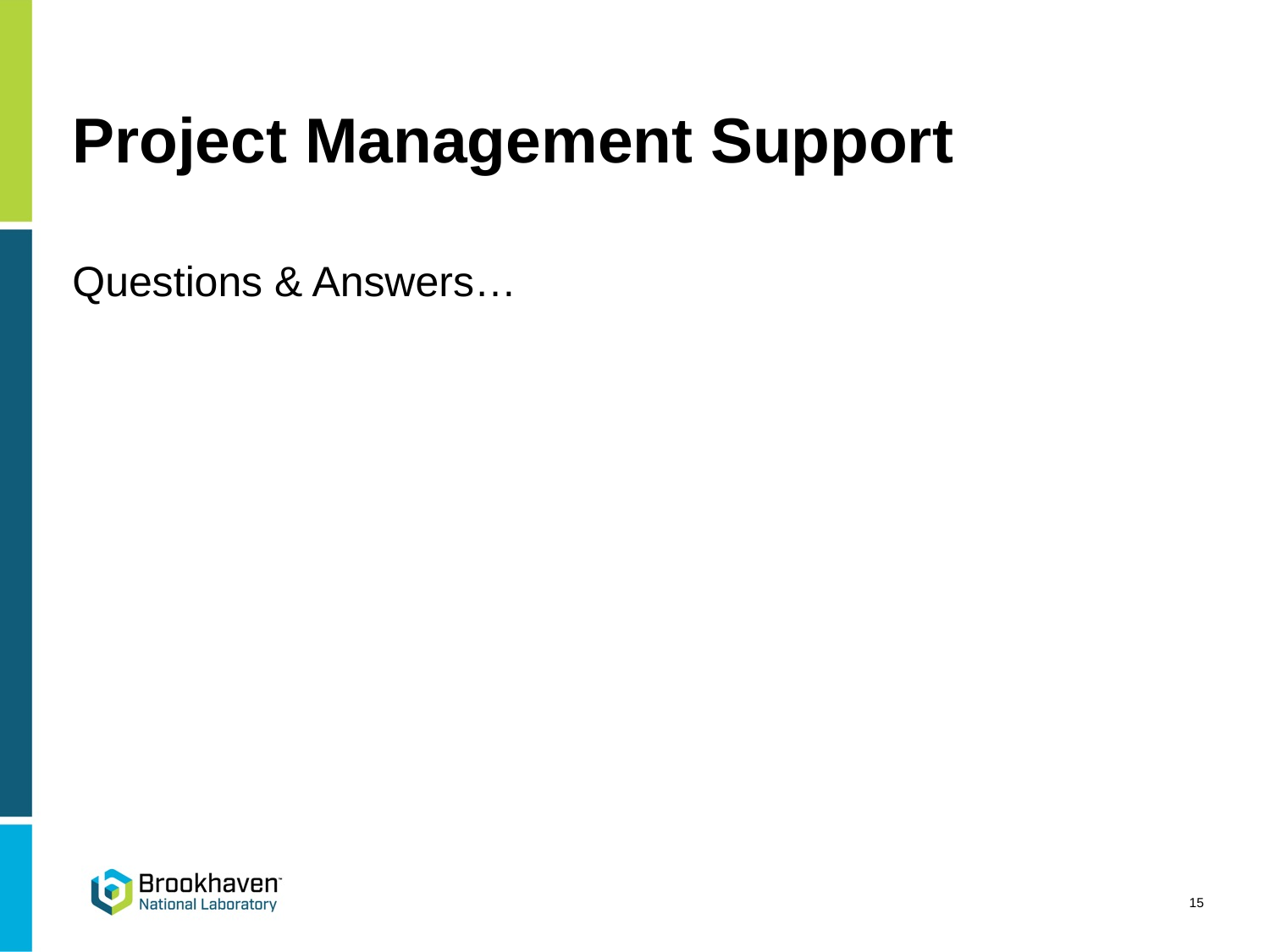

# Project Management Support
Questions & Answers…
15